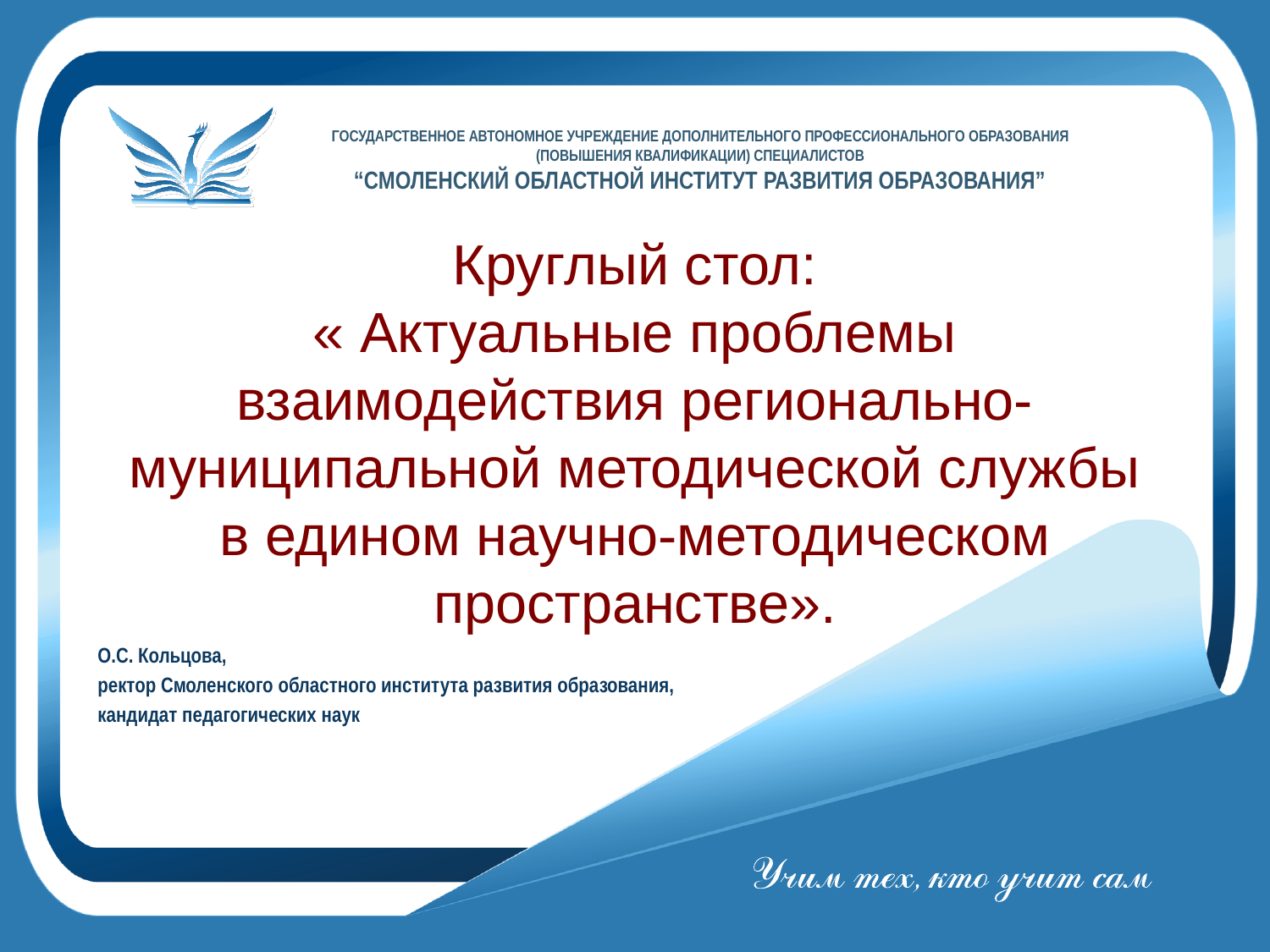

# Круглый стол: « Актуальные проблемы взаимодействия регионально-муниципальной методической службы в едином научно-методическом пространстве».
О.С. Кольцова,
ректор Смоленского областного института развития образования,
кандидат педагогических наук